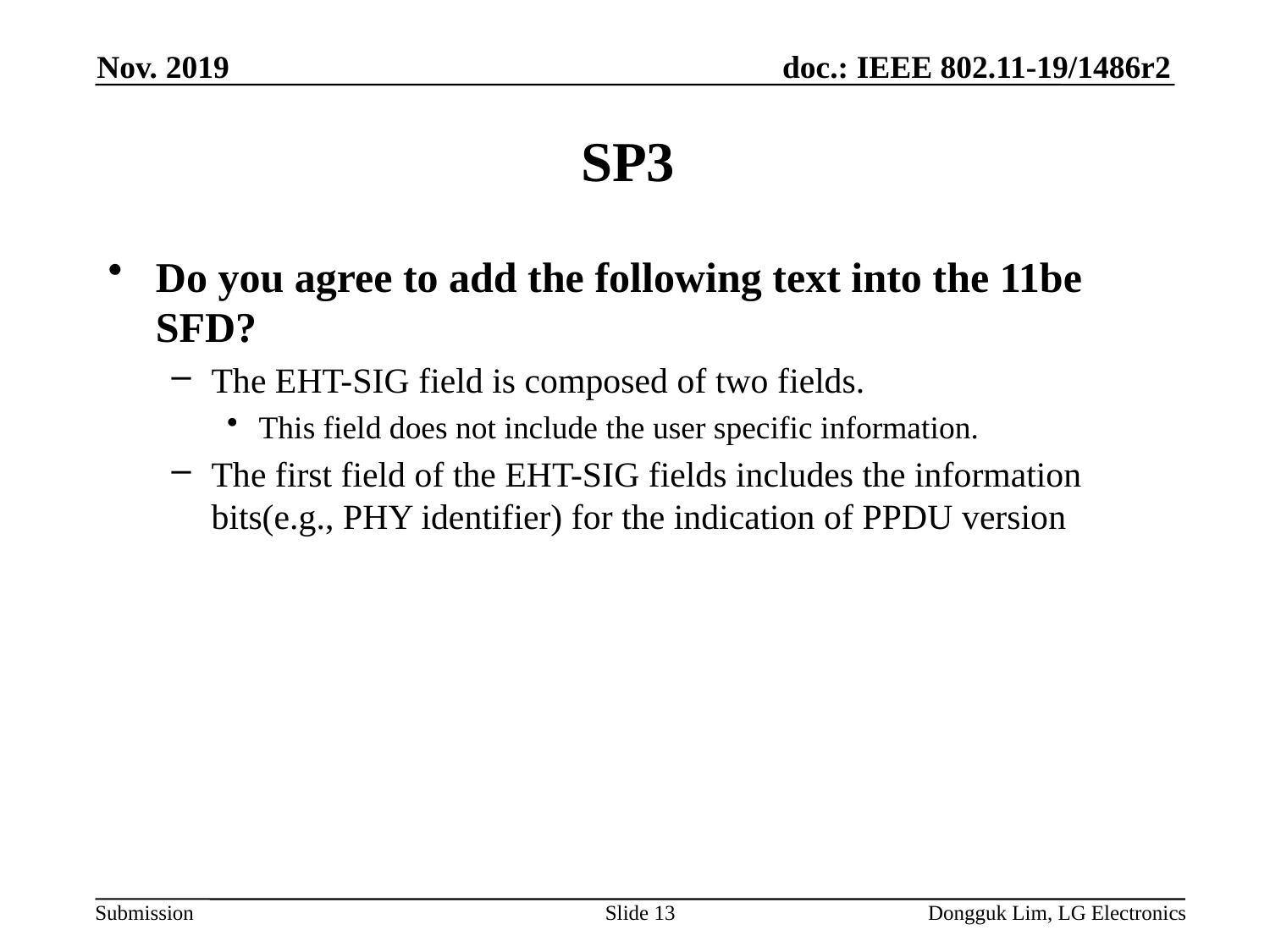

Nov. 2019
# SP3
Do you agree to add the following text into the 11be SFD?
The EHT-SIG field is composed of two fields.
This field does not include the user specific information.
The first field of the EHT-SIG fields includes the information bits(e.g., PHY identifier) for the indication of PPDU version
Slide 13
Dongguk Lim, LG Electronics